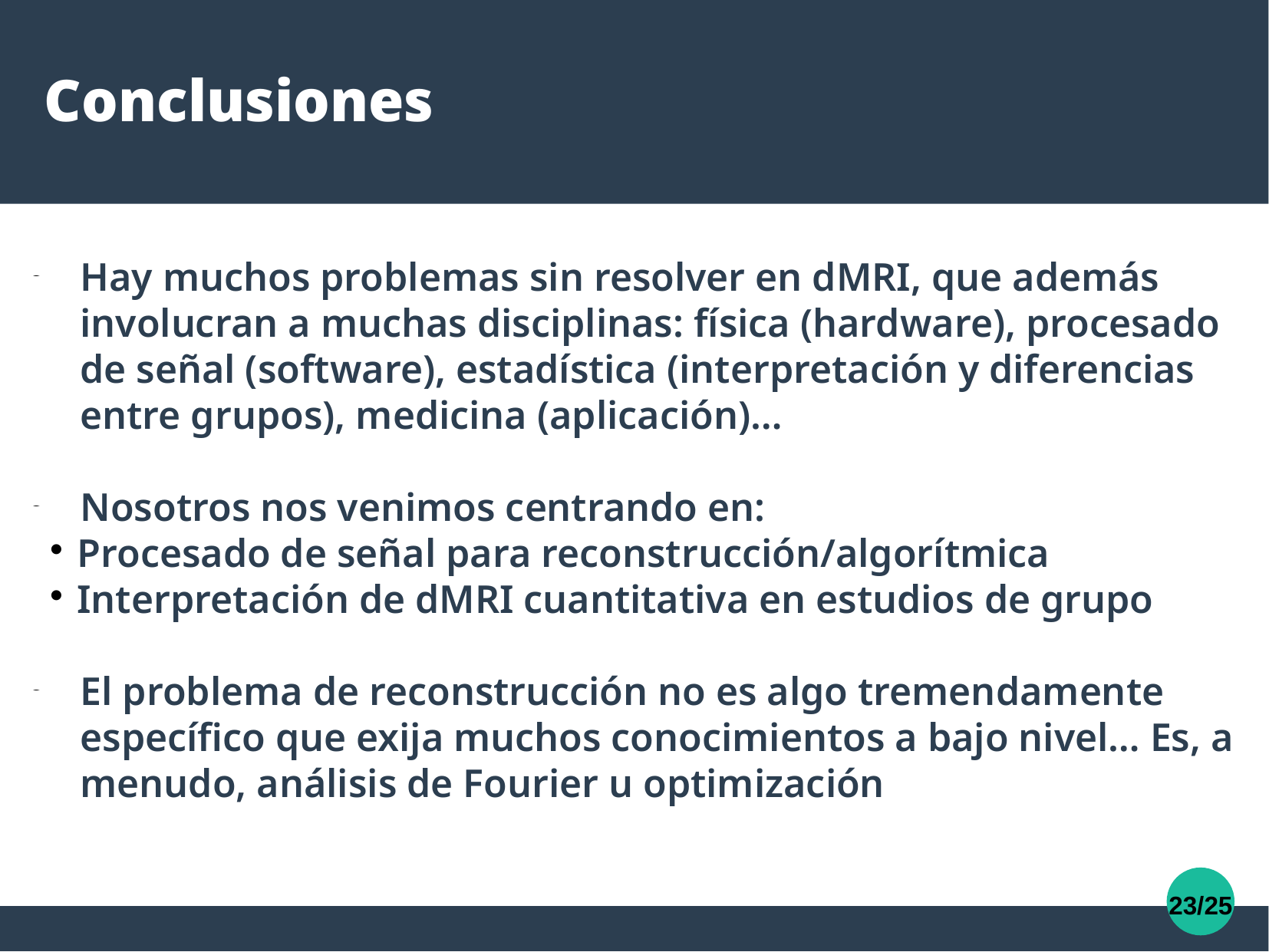

Conclusiones

Hay muchos problemas sin resolver en dMRI, que además involucran a muchas disciplinas: física (hardware), procesado de señal (software), estadística (interpretación y diferencias entre grupos), medicina (aplicación)…

Nosotros nos venimos centrando en:
Procesado de señal para reconstrucción/algorítmica
Interpretación de dMRI cuantitativa en estudios de grupo

El problema de reconstrucción no es algo tremendamente específico que exija muchos conocimientos a bajo nivel… Es, a menudo, análisis de Fourier u optimización
23/25